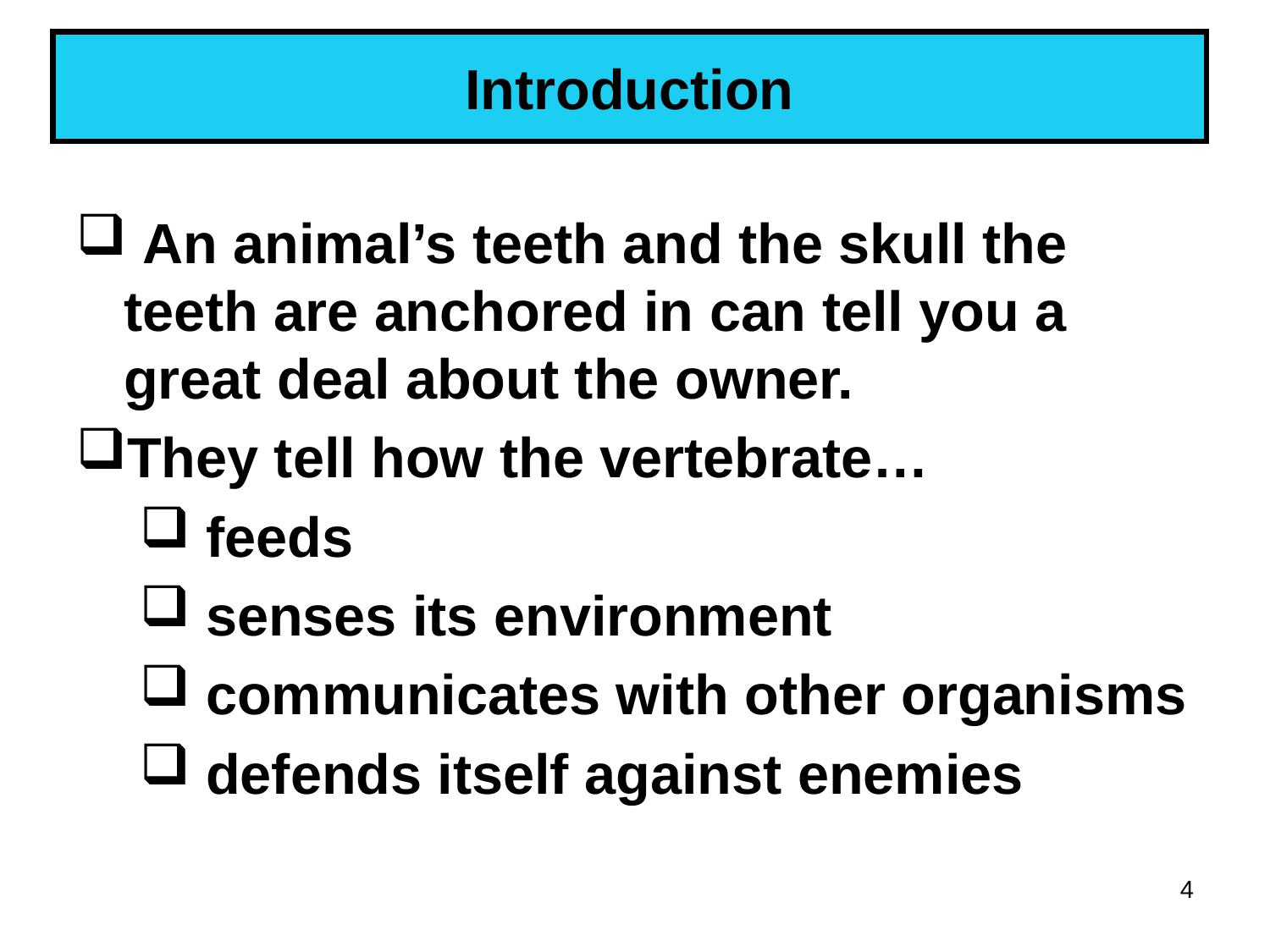

# Introduction
 An animal’s teeth and the skull the teeth are anchored in can tell you a great deal about the owner.
They tell how the vertebrate…
 feeds
 senses its environment
 communicates with other organisms
 defends itself against enemies
4